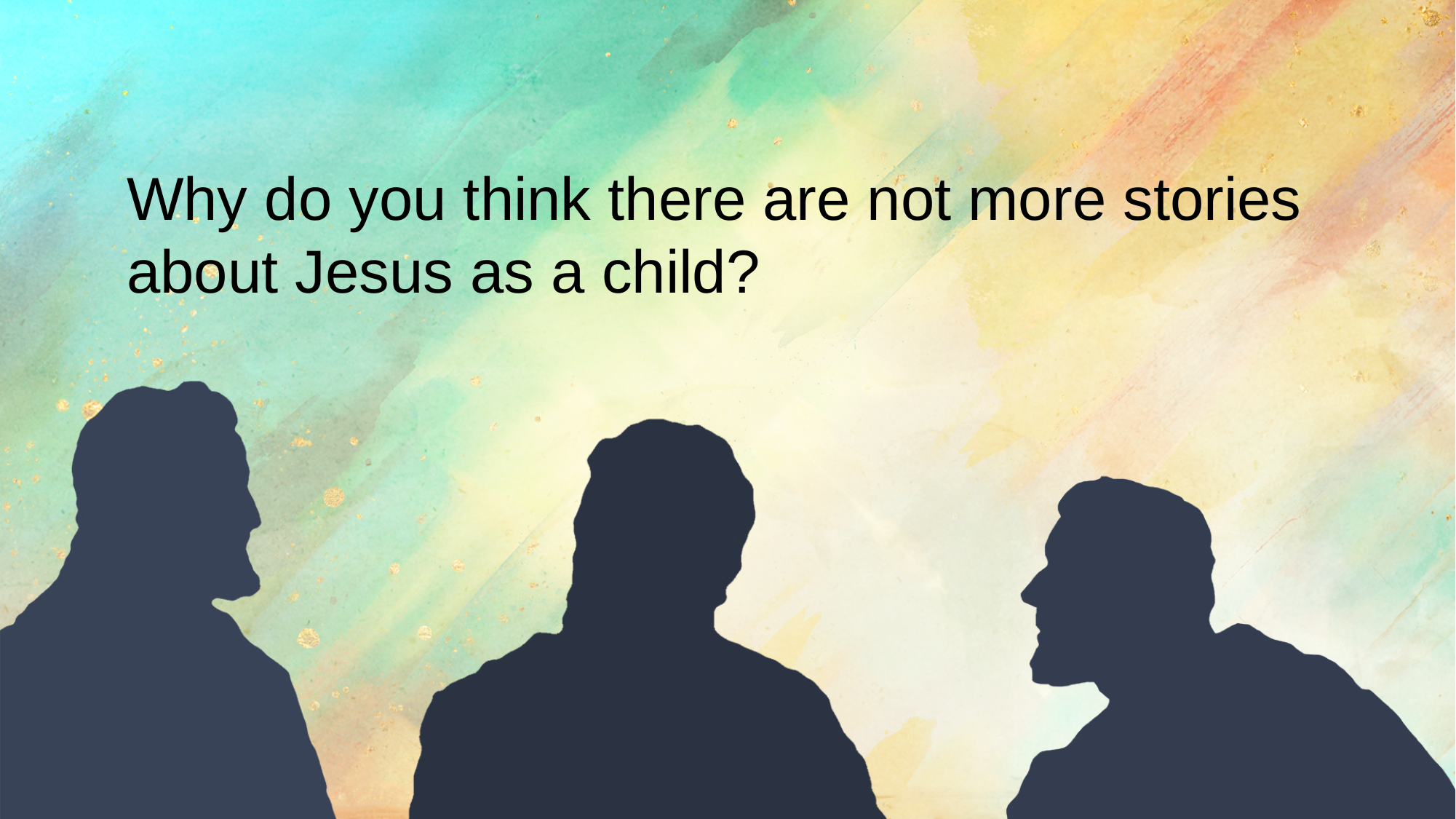

Why do you think there are not more stories about Jesus as a child?